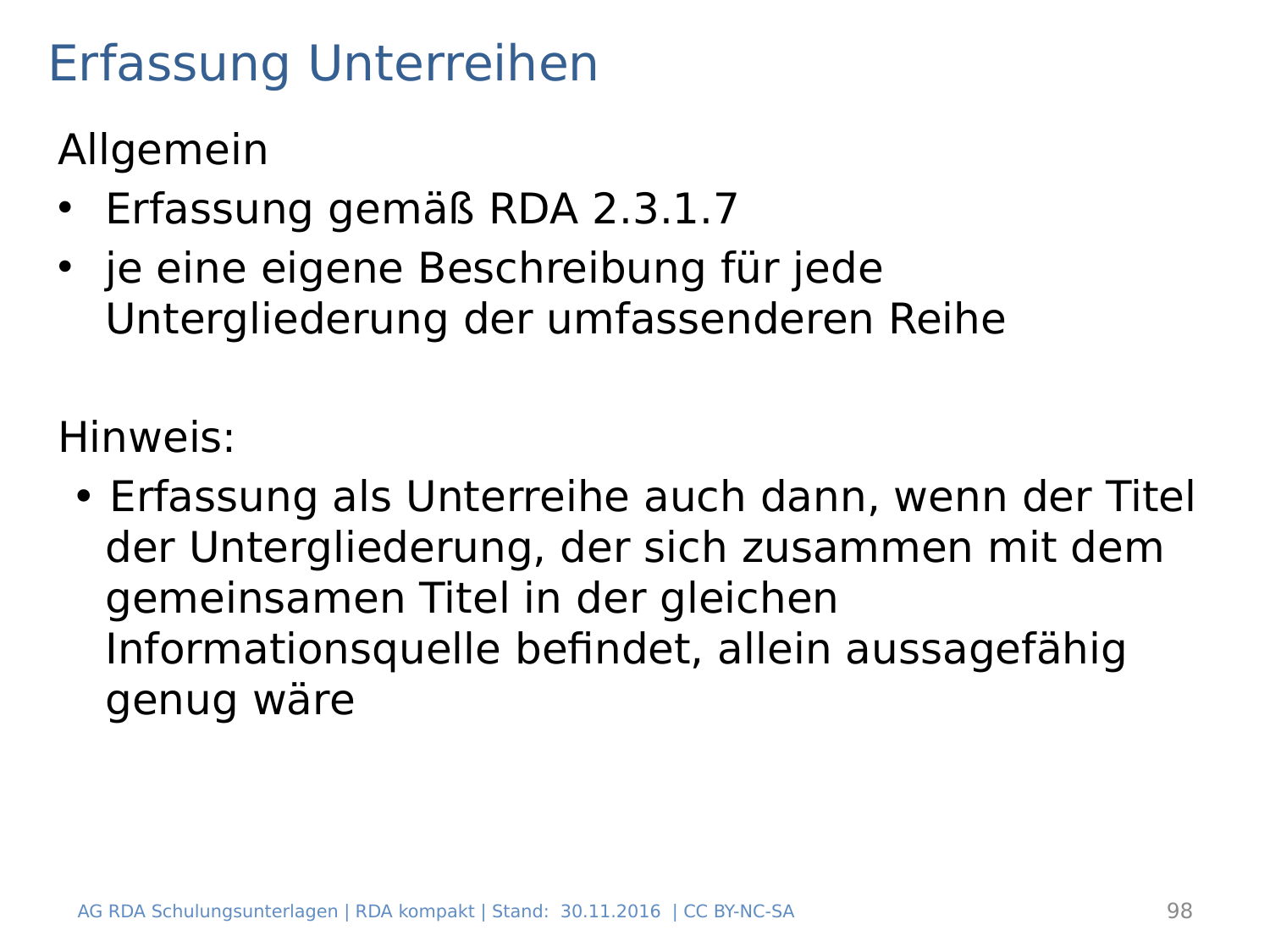

# Erfassung Unterreihen
Allgemein
Erfassung gemäß RDA 2.3.1.7
je eine eigene Beschreibung für jede Untergliederung der umfassenderen Reihe

Hinweis:
 • Erfassung als Unterreihe auch dann, wenn der Titel der Untergliederung, der sich zusammen mit dem gemeinsamen Titel in der gleichen Informationsquelle befindet, allein aussagefähig genug wäre

AG RDA Schulungsunterlagen | RDA kompakt | Stand:  30.11.2016  | CC BY-NC-SA
98